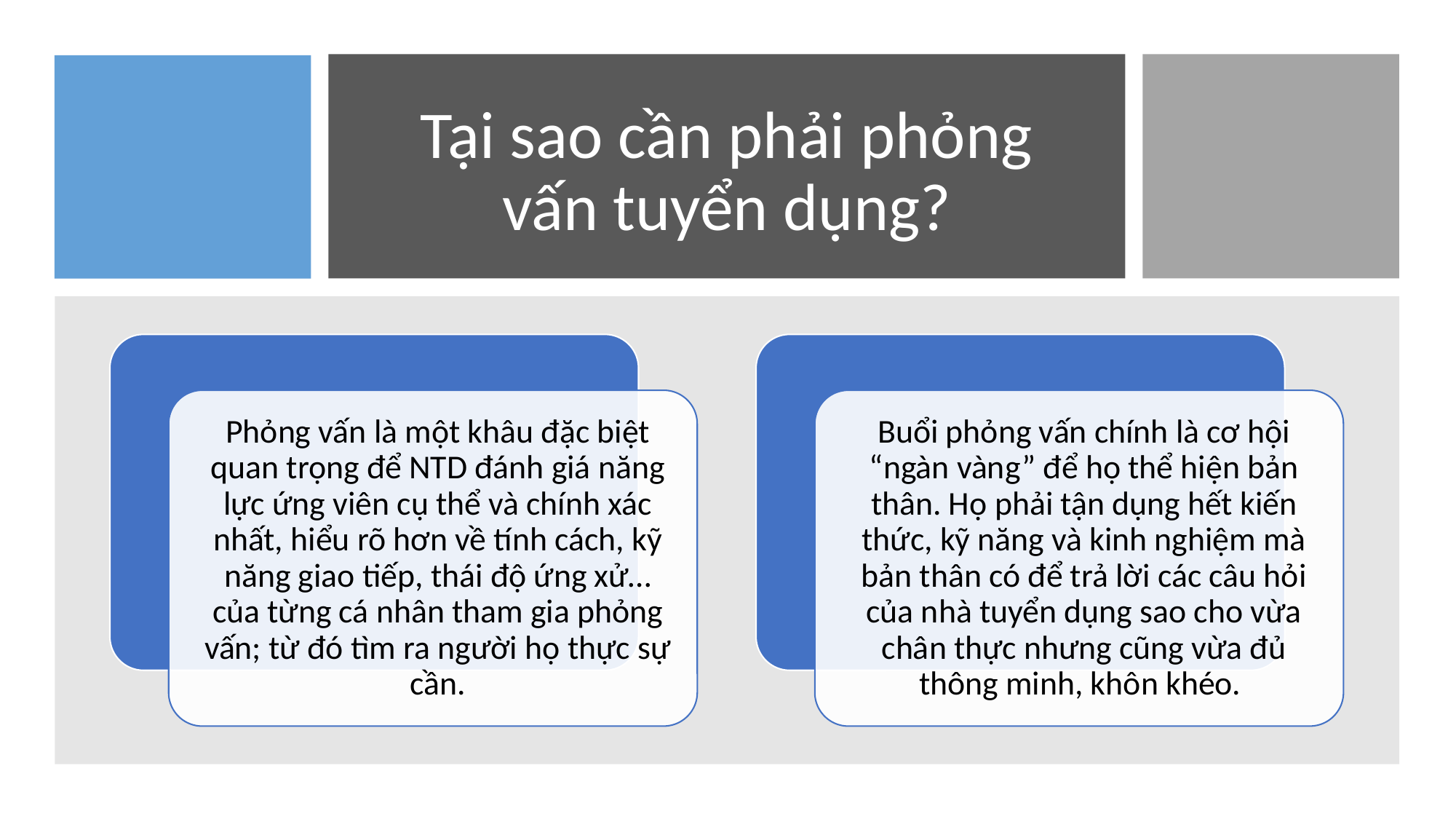

# Tại sao cần phải phỏng vấn tuyển dụng?

Phỏng vấn là một khâu đặc biệt quan trọng để NTD đánh giá năng lực ứng viên cụ thể và chính xác nhất, hiểu rõ hơn về tính cách, kỹ năng giao tiếp, thái độ ứng xử… của từng cá nhân tham gia phỏng vấn; từ đó tìm ra người họ thực sự cần.
Buổi phỏng vấn chính là cơ hội “ngàn vàng” để họ thể hiện bản thân. Họ phải tận dụng hết kiến thức, kỹ năng và kinh nghiệm mà bản thân có để trả lời các câu hỏi của nhà tuyển dụng sao cho vừa chân thực nhưng cũng vừa đủ thông minh, khôn khéo.